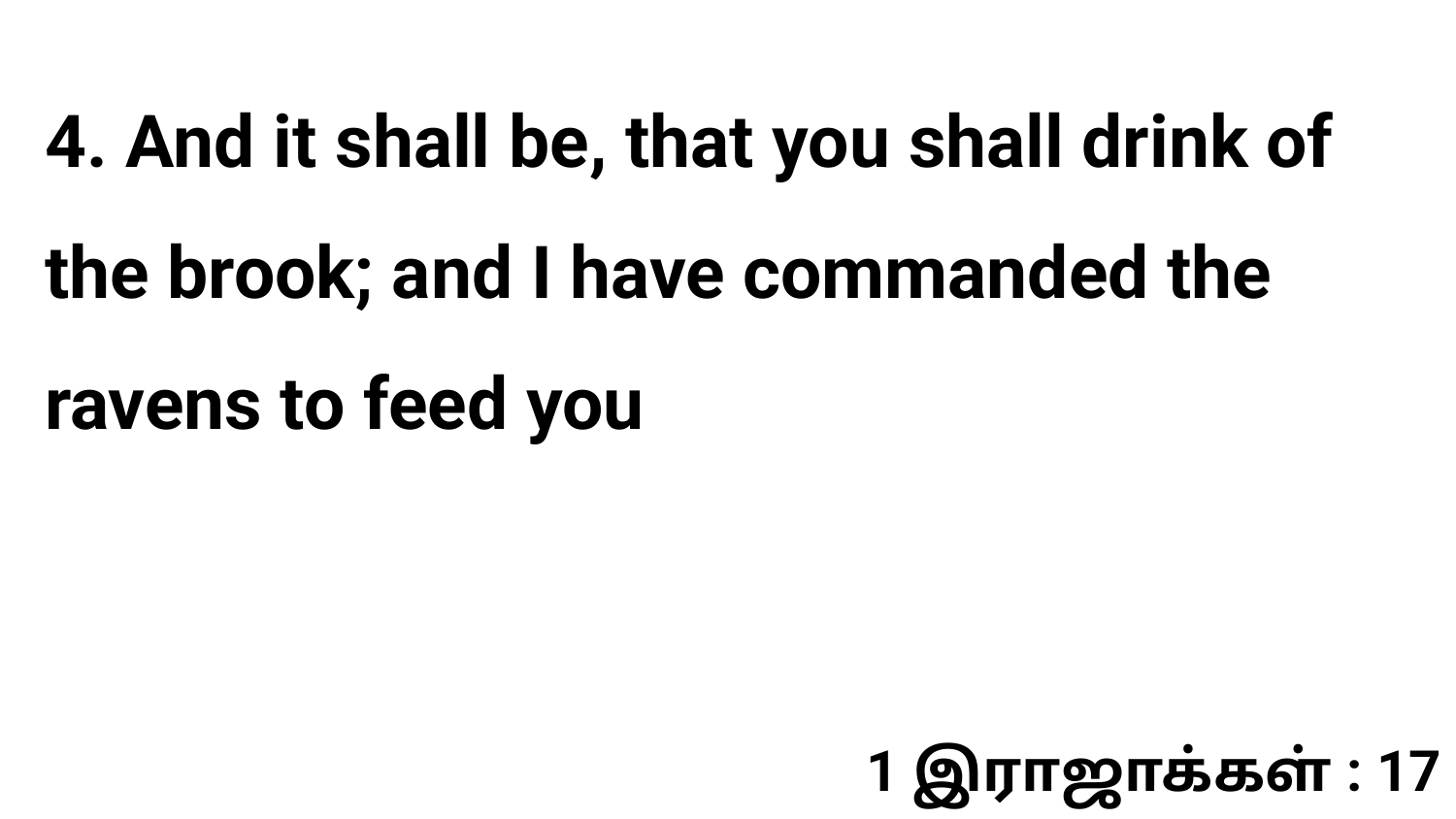

4. And it shall be, that you shall drink of the brook; and I have commanded the ravens to feed you
1 இராஜாக்கள் : 17